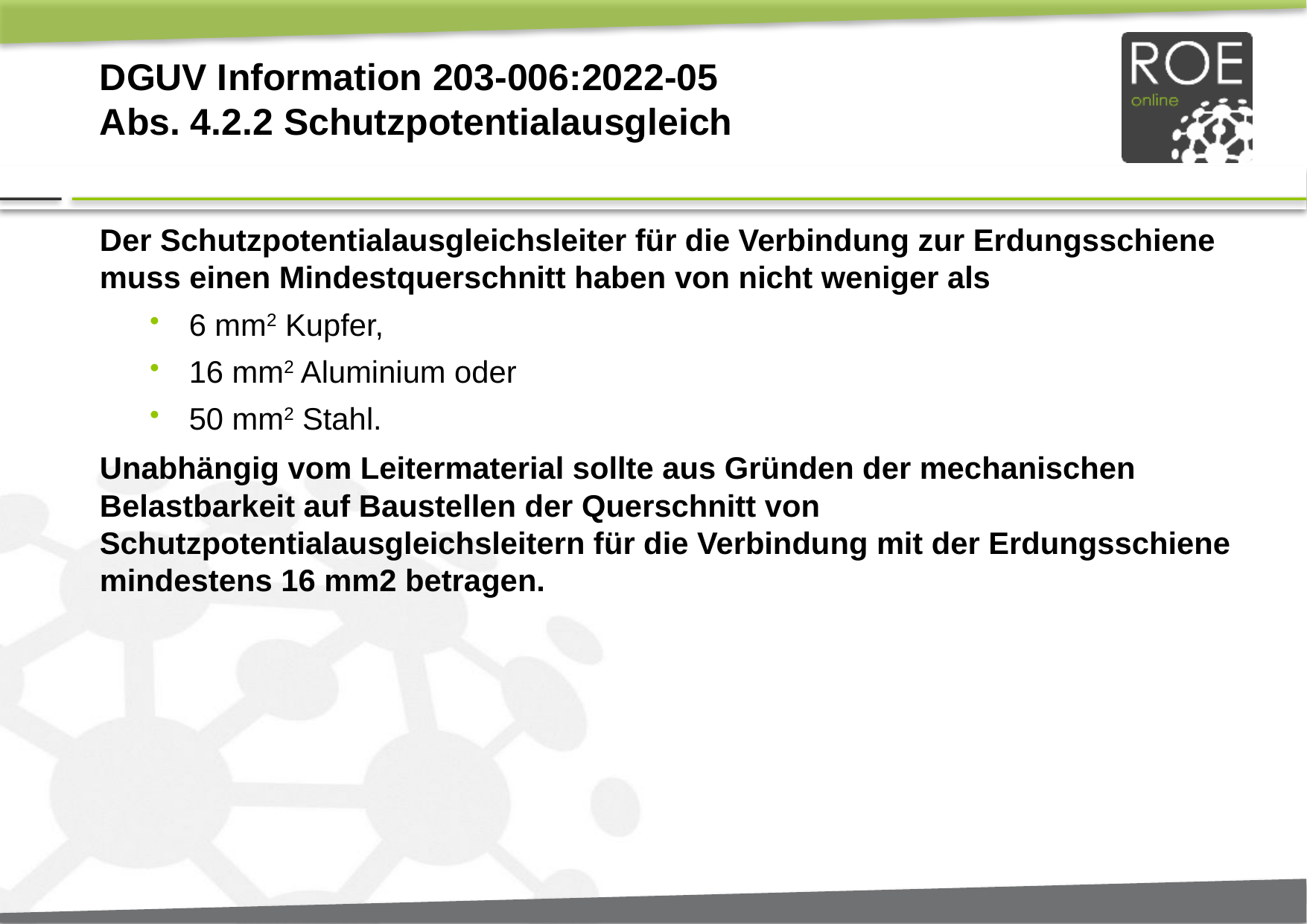

# DGUV Information 203-006:2022-05 Abs. 4.2.2 Schutzpotentialausgleich
Der Schutzpotentialausgleichsleiter für die Verbindung zur Erdungsschiene muss einen Mindestquerschnitt haben von nicht weniger als
6 mm2 Kupfer,
16 mm2 Aluminium oder
50 mm2 Stahl.
Unabhängig vom Leitermaterial sollte aus Gründen der mechanischen Belastbarkeit auf Baustellen der Querschnitt von Schutzpotentialausgleichsleitern für die Verbindung mit der Erdungsschiene mindestens 16 mm2 betragen.